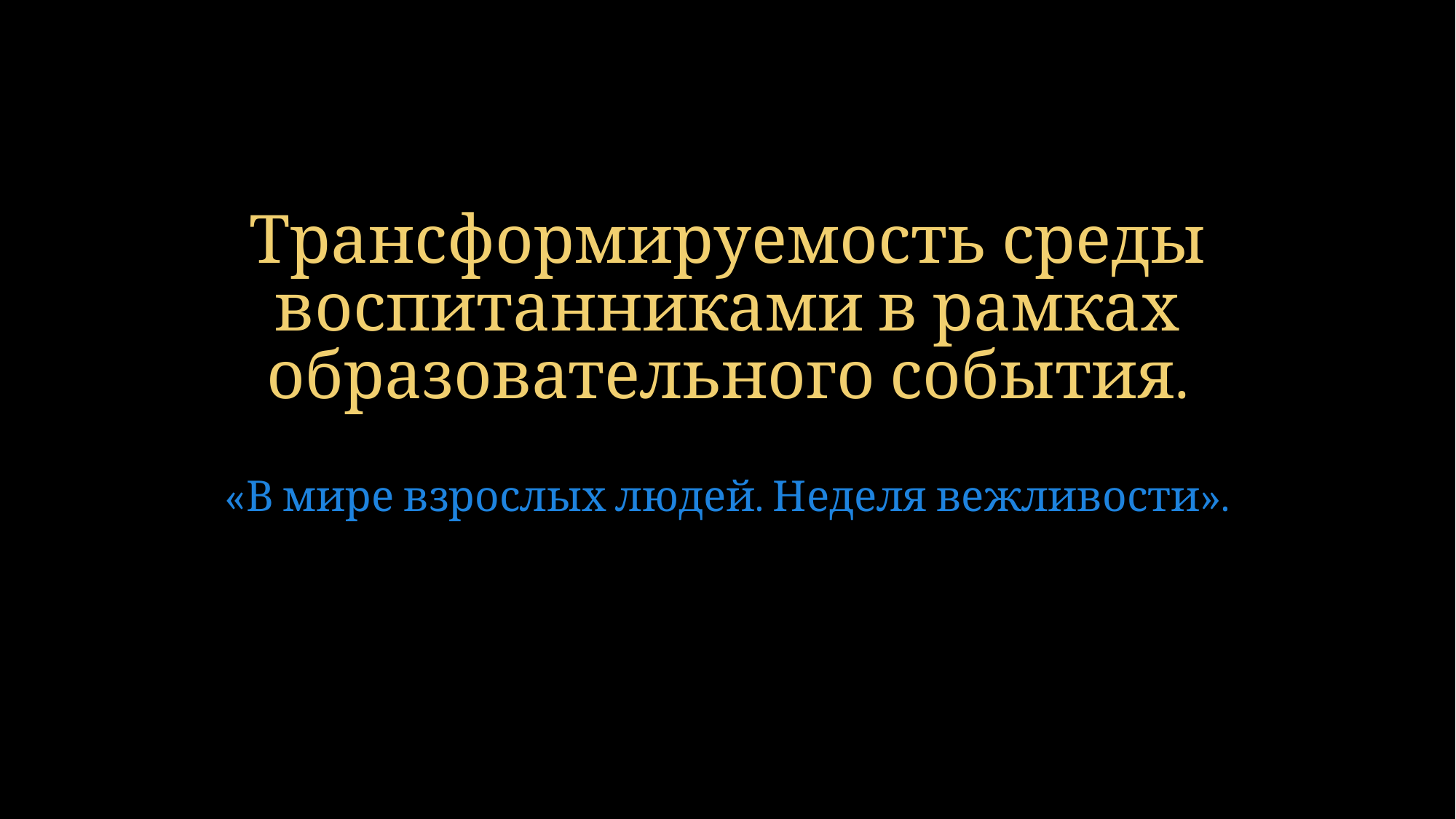

# Трансформируемость среды воспитанниками в рамках образовательного события.
«В мире взрослых людей. Неделя вежливости».